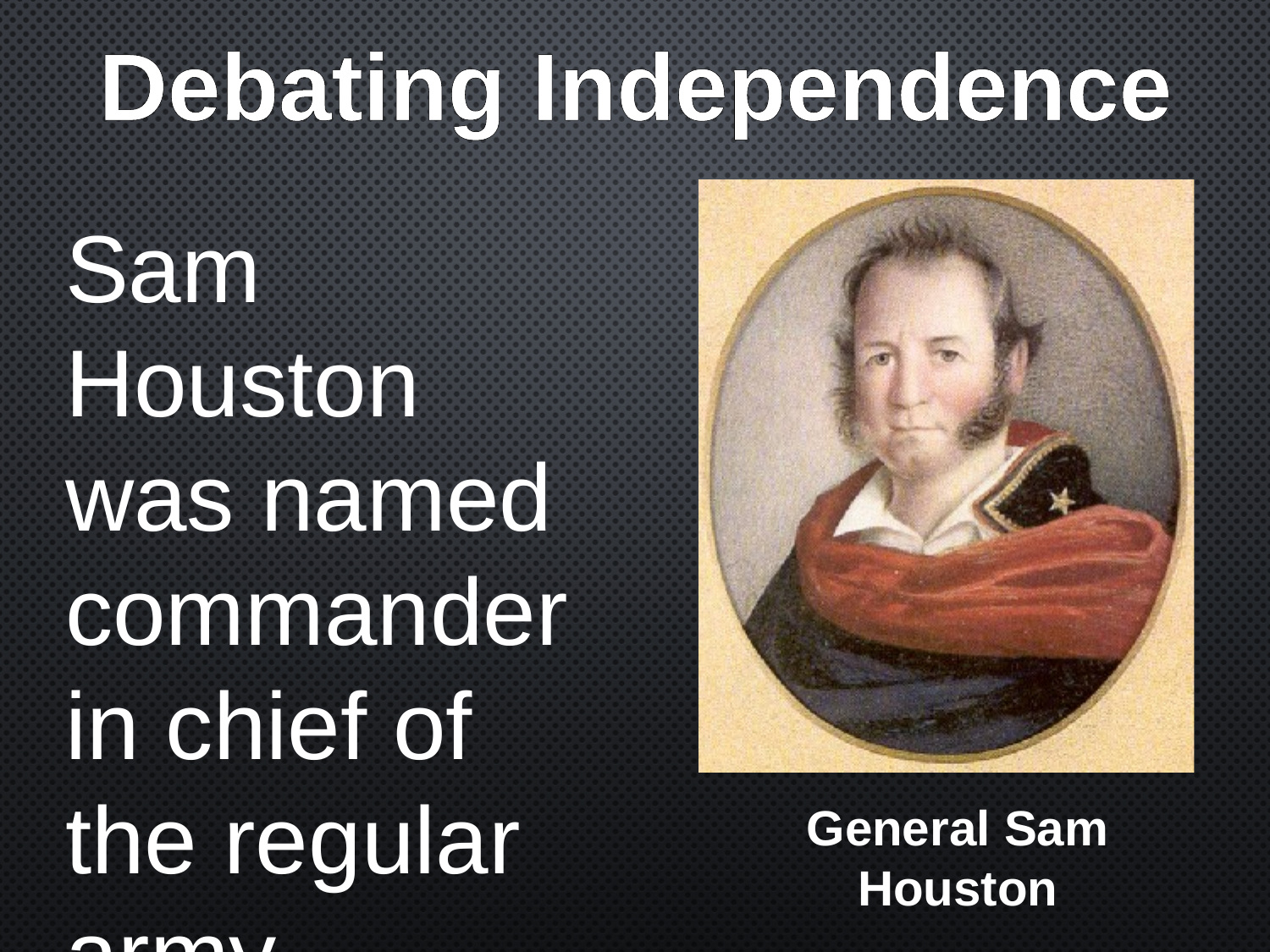

# Debating Independence

Sam Houston was named commander in chief of the regular army
General Sam Houston